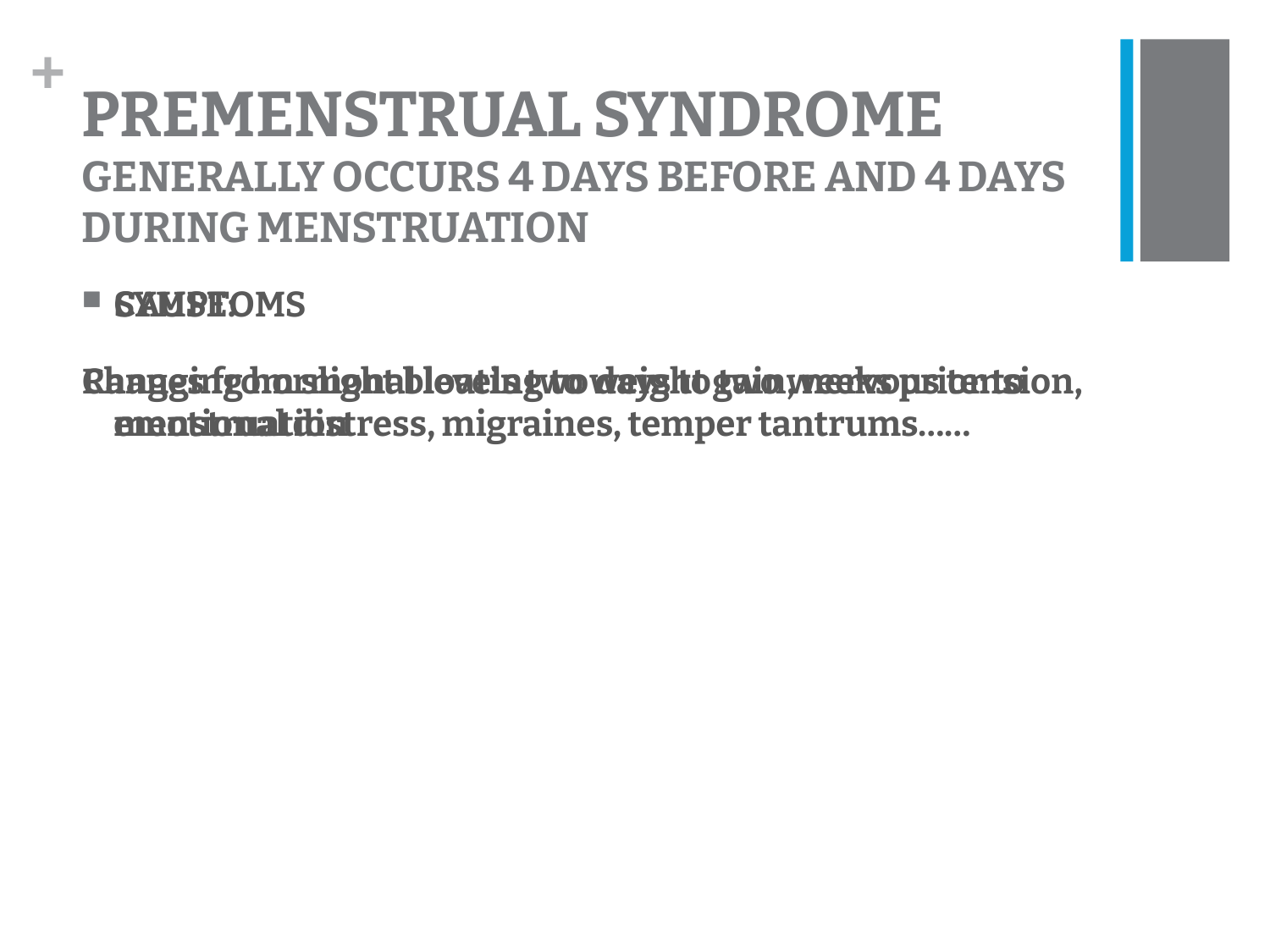

# PREMENSTRUAL SYNDROME GENERALLY OCCURS 4 DAYS BEFORE AND 4 DAYS DURING MENSTRUATION
SYMPTOMS
Ranges from slight bloating to weight gain, nervous tension, emotional distress, migraines, temper tantrums……
CAUSE:
Changing hormonal levels two days to two weeks prior to menstruation